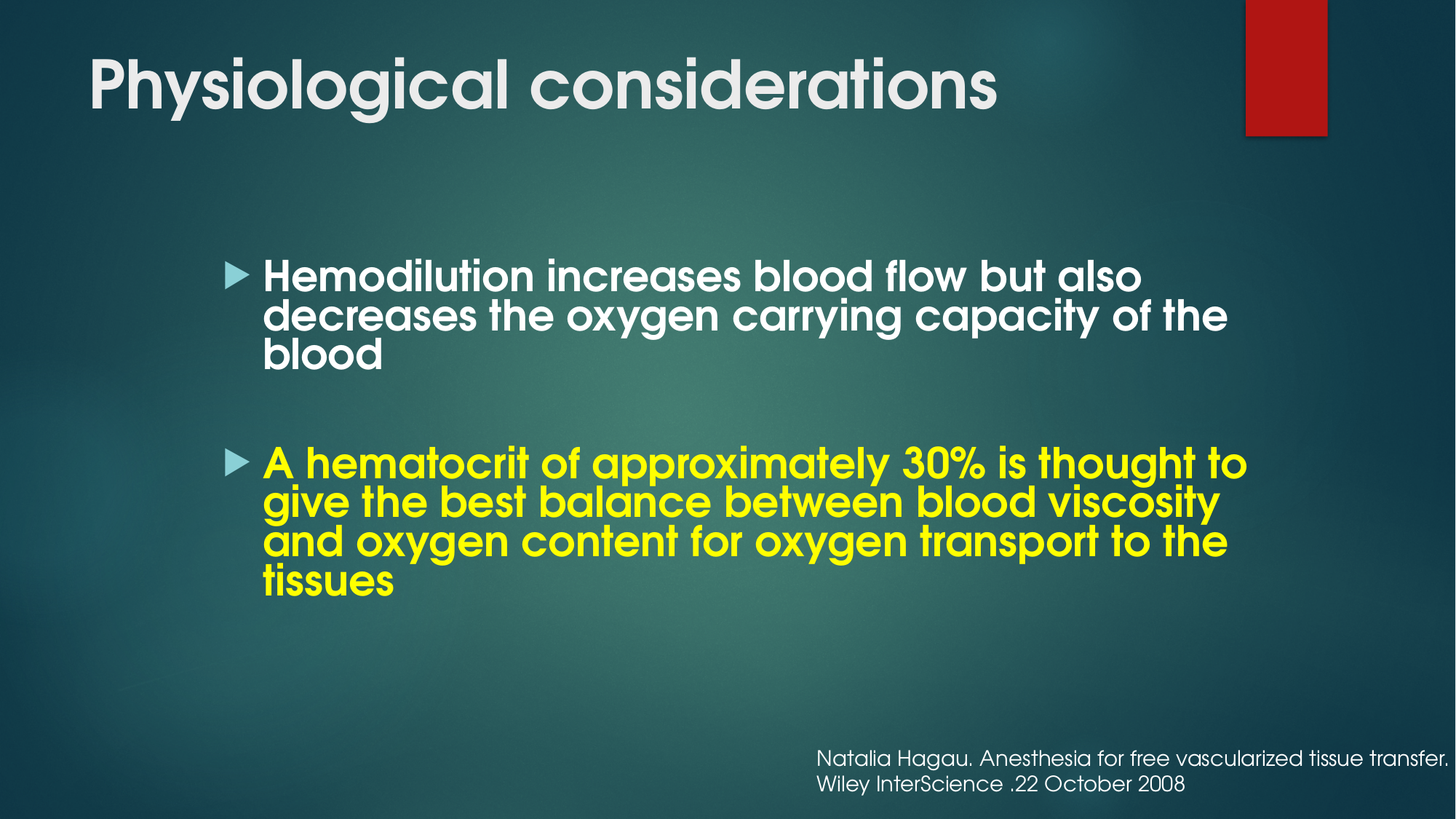

# Physiological considerations
Hemodilution increases blood flow but also decreases the oxygen carrying capacity of the blood

A hematocrit of approximately 30% is thought to give the best balance between blood viscosity and oxygen content for oxygen transport to the tissues
Natalia Hagau. Anesthesia for free vascularized tissue transfer. Wiley InterScience .22 October 2008